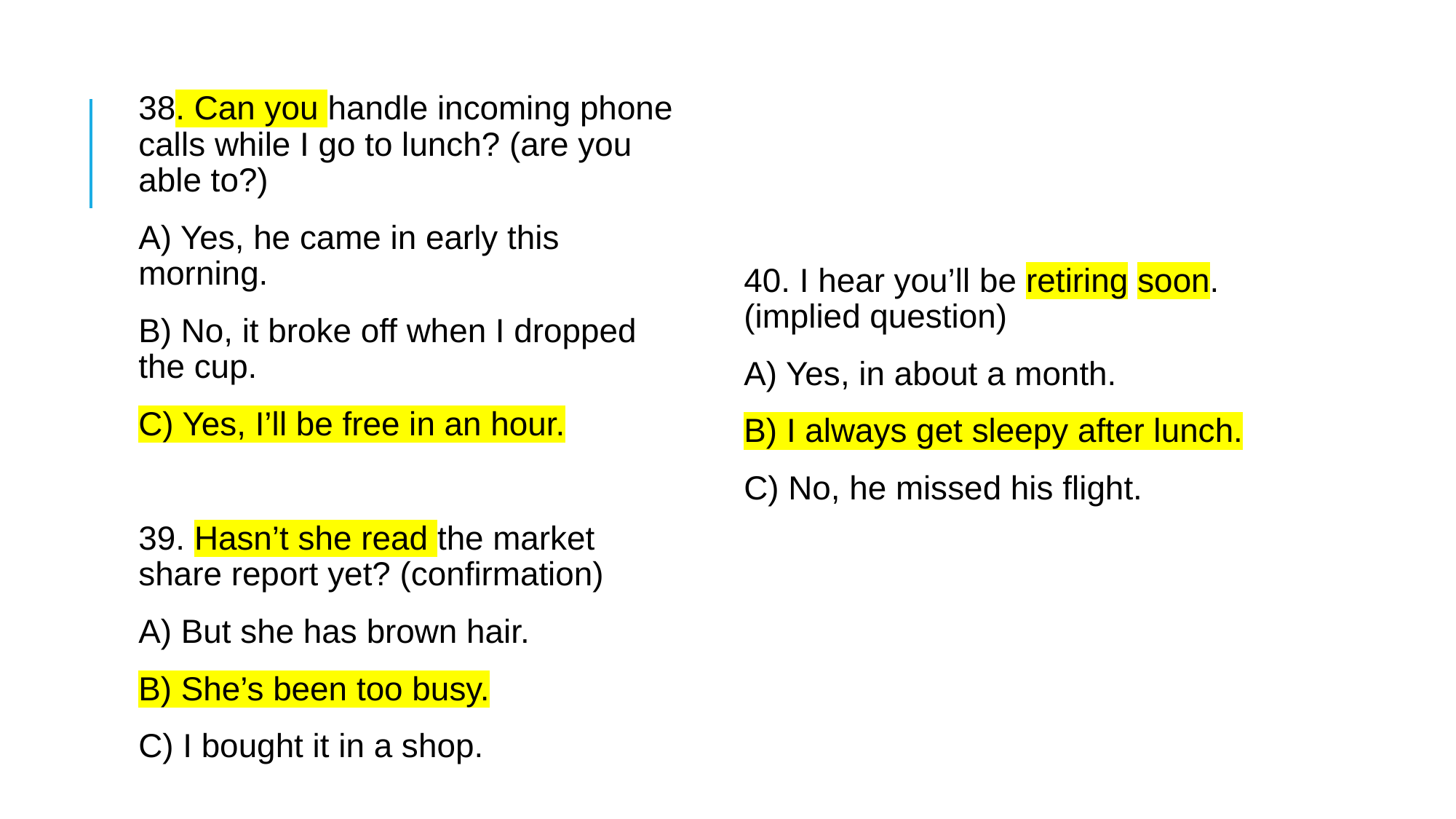

38. Can you handle incoming phone calls while I go to lunch? (are you able to?)
A) Yes, he came in early this morning.
B) No, it broke off when I dropped the cup.
C) Yes, I’ll be free in an hour.

39. Hasn’t she read the market share report yet? (confirmation)
A) But she has brown hair.
B) She’s been too busy.
C) I bought it in a shop.

40. I hear you’ll be retiring soon. (implied question)
A) Yes, in about a month.
B) I always get sleepy after lunch.
C) No, he missed his flight.